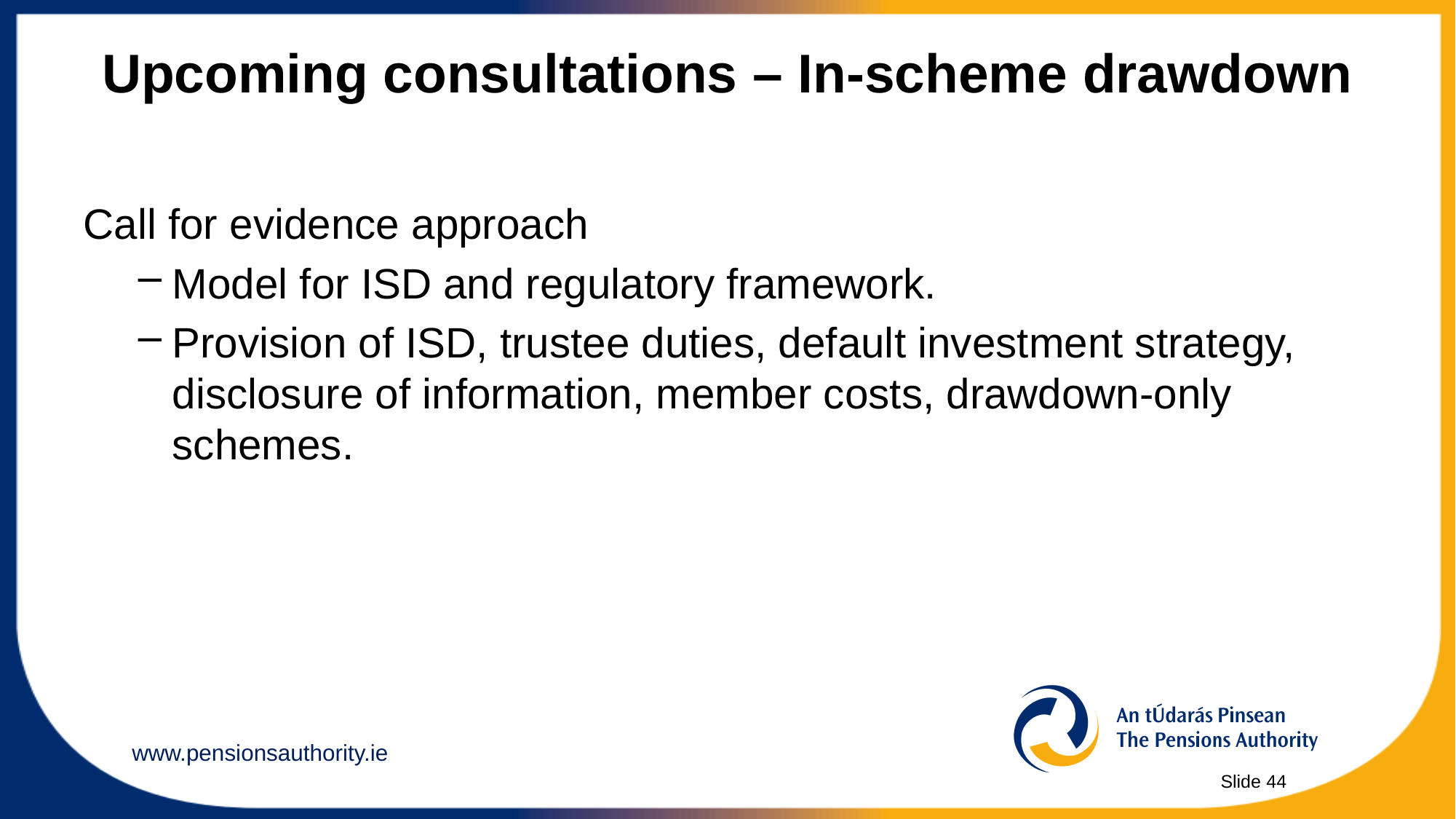

# Upcoming consultations – In-scheme drawdown
Call for evidence approach
Model for ISD and regulatory framework.
Provision of ISD, trustee duties, default investment strategy, disclosure of information, member costs, drawdown-only schemes.

Slide 44